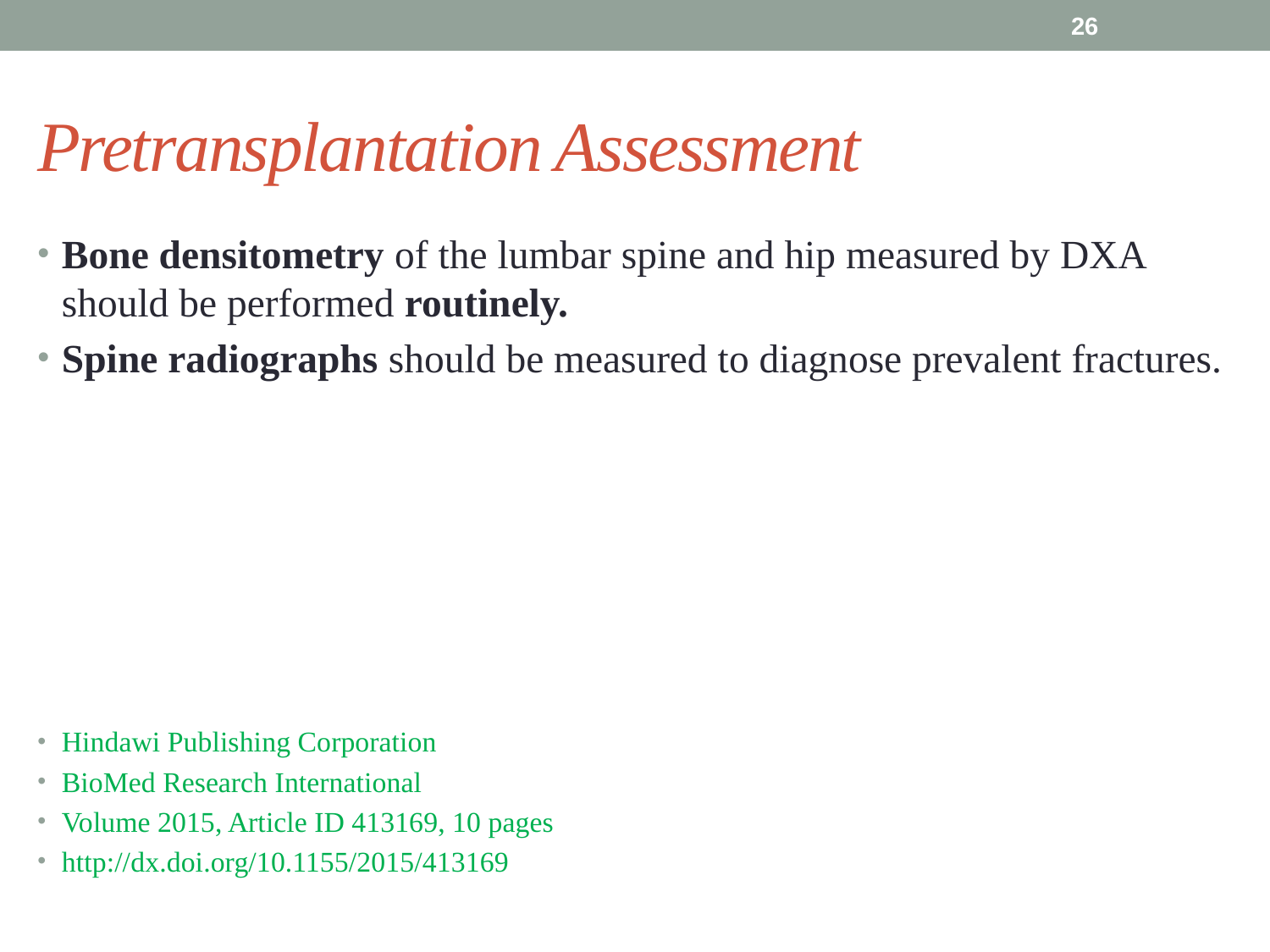

26
# Pretransplantation Assessment
Bone densitometry of the lumbar spine and hip measured by DXA should be performed routinely.
Spine radiographs should be measured to diagnose prevalent fractures.

Hindawi Publishing Corporation
BioMed Research International
Volume 2015, Article ID 413169, 10 pages
http://dx.doi.org/10.1155/2015/413169